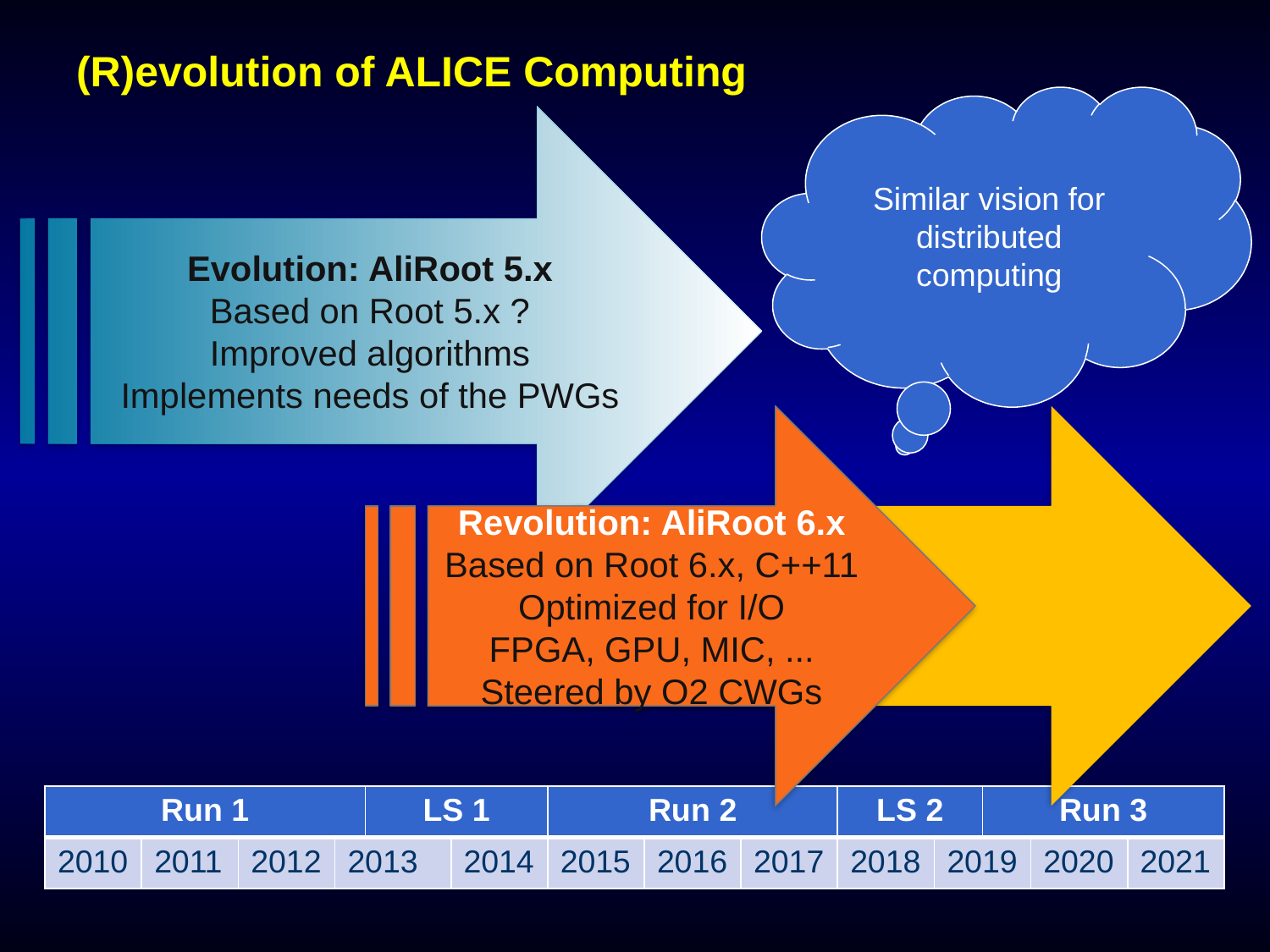

# (R)evolution of ALICE Computing

Similar vision for distributed computing
Evolution: AliRoot 5.x
Based on Root 5.x ?
Improved algorithms
Implements needs of the PWGs
Revolution: AliRoot 6.x
Based on Root 6.x, C++11
Optimized for I/O
FPGA, GPU, MIC, ...
Steered by O2 CWGs

| Run 1 |  |  |  | LS 1 |  | Run 2 |  |  | LS 2 |  | Run 3 |  |  |
| --- | --- | --- | --- | --- | --- | --- | --- | --- | --- | --- | --- | --- | --- |
| 2010 | 2011 | 2012 | 2013 |  | 2014 | 2015 | 2016 | 2017 | 2018 | 2019 |  | 2020 | 2021 |